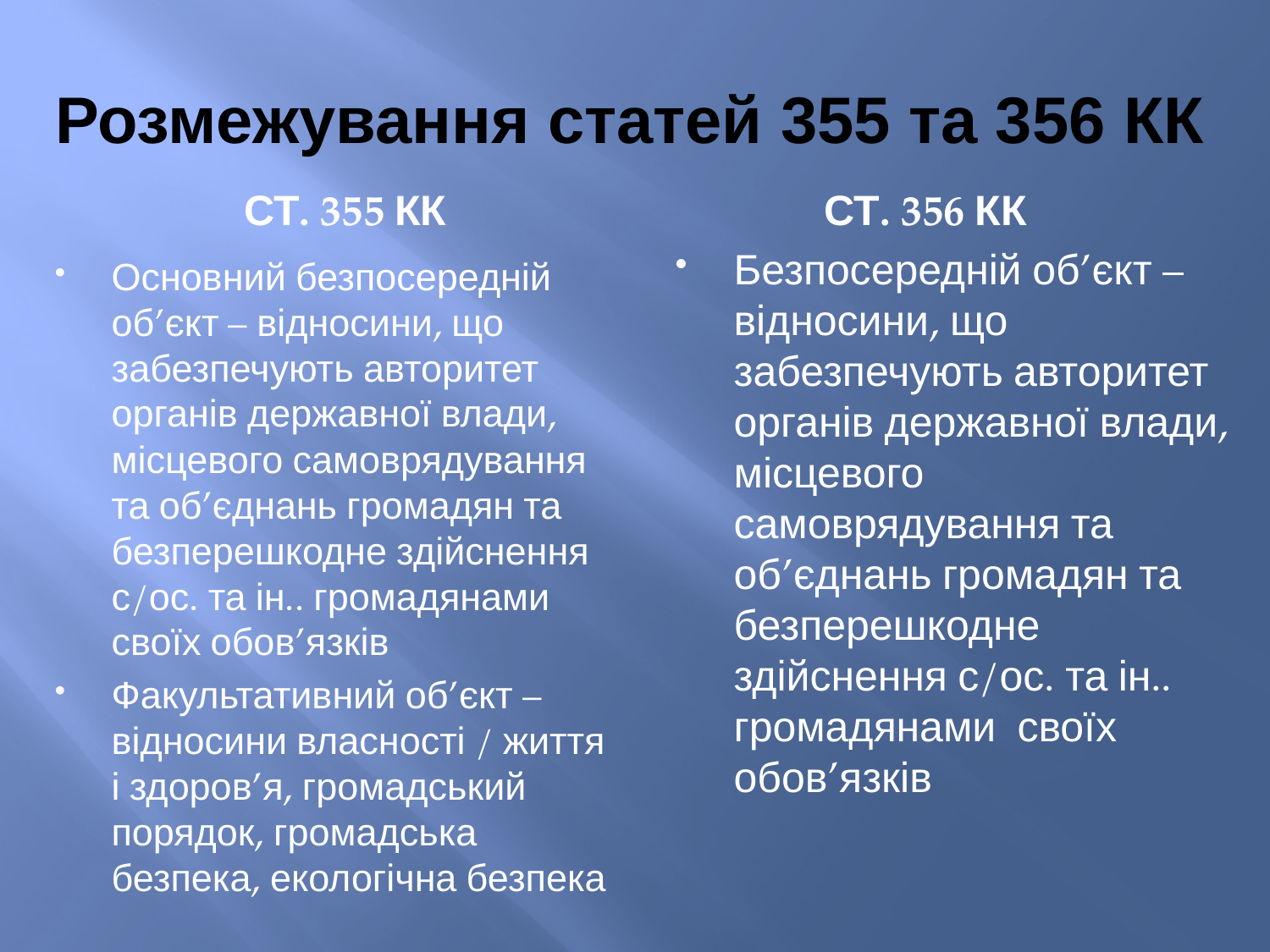

# Розмежування статей 355 та 356 КК
Ст. 355 КК
Ст. 356 КК
Безпосередній об’єкт – відносини, що забезпечують авторитет органів державної влади, місцевого самоврядування та об’єднань громадян та безперешкодне здійснення с/ос. та ін.. громадянами  своїх обов’язків

Основний безпосередній об’єкт – відносини, що забезпечують авторитет органів державної влади, місцевого самоврядування та об’єднань громадян та безперешкодне здійснення с/ос. та ін.. громадянами  своїх обов’язків
Факультативний об’єкт – відносини власності / життя і здоров’я, громадський порядок, громадська безпека, екологічна безпека